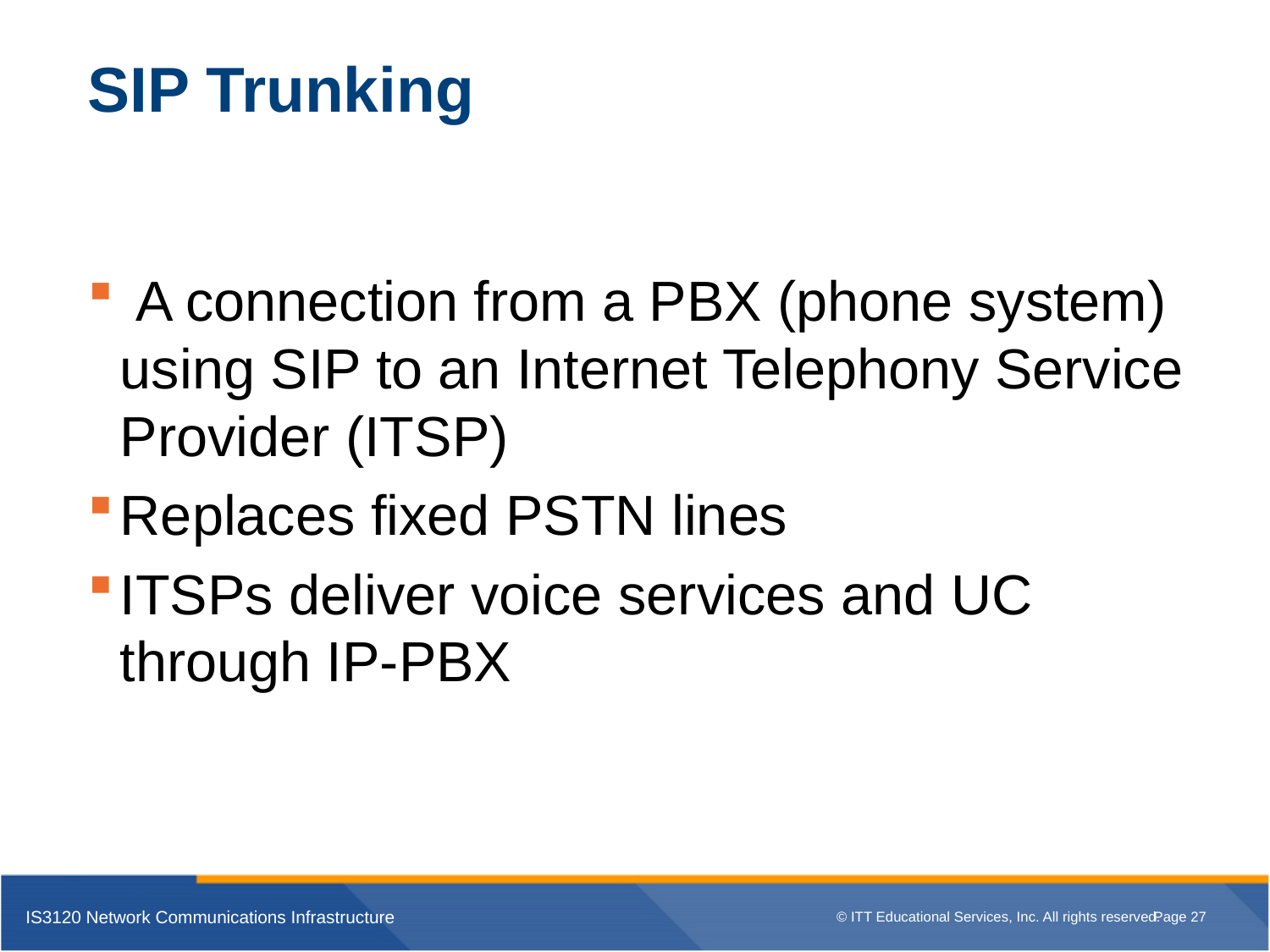

# SIP Trunking
 A connection from a PBX (phone system) using SIP to an Internet Telephony Service Provider (ITSP)
Replaces fixed PSTN lines
ITSPs deliver voice services and UC through IP-PBX